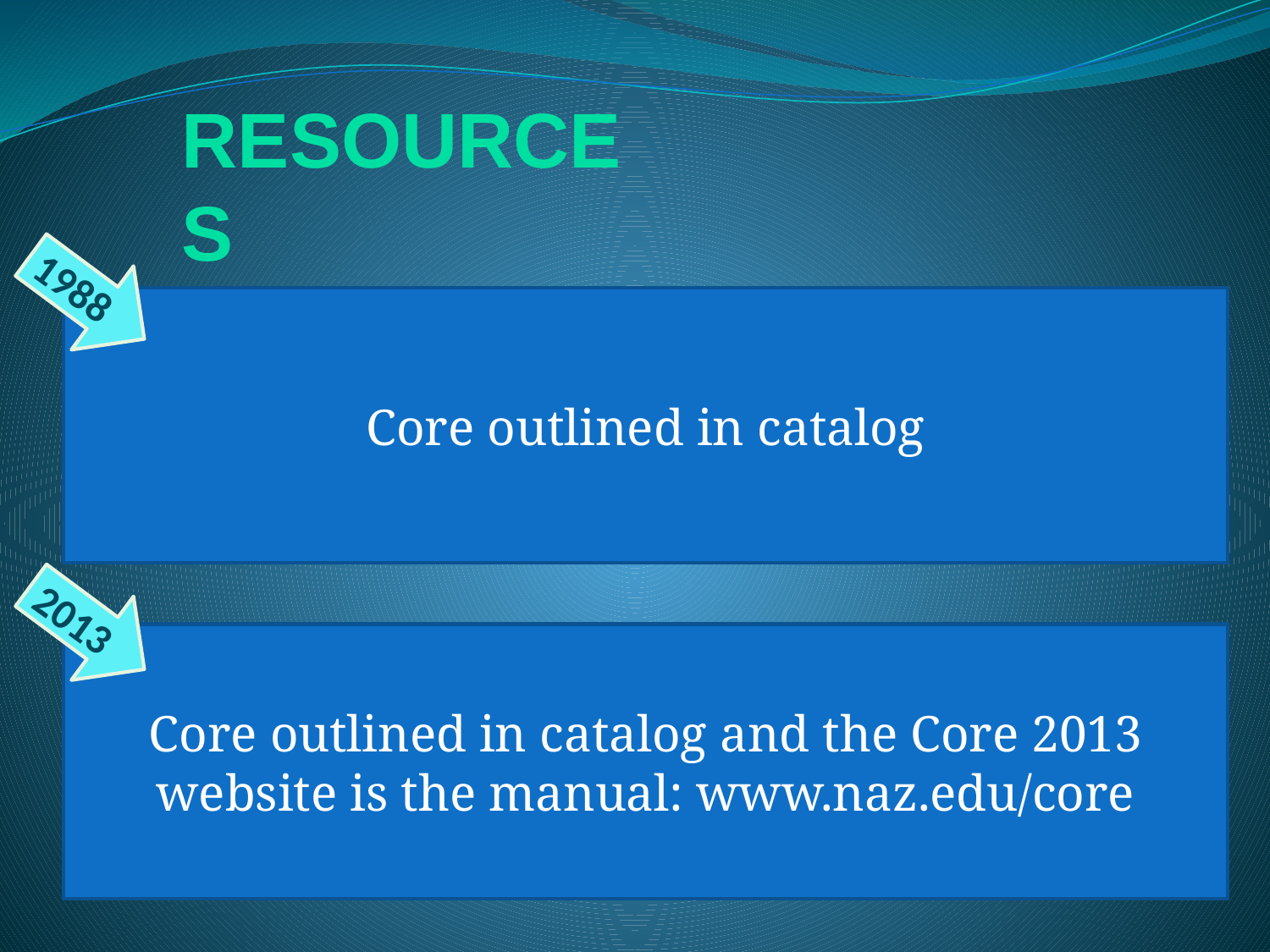

Resources

1988
Core outlined in catalog

2013
Core outlined in catalog and the Core 2013 website is the manual: www.naz.edu/core